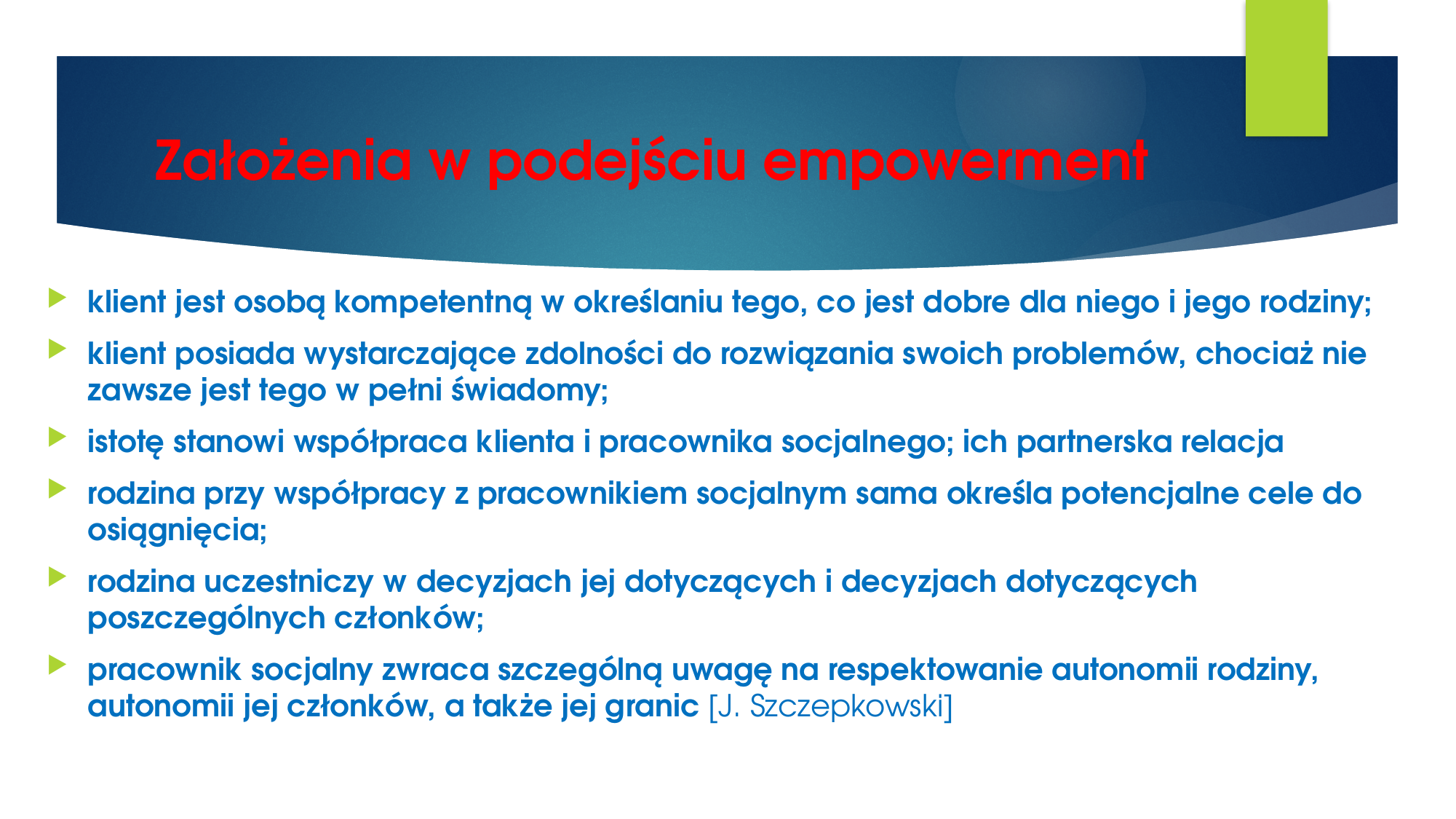

# Założenia w podejściu empowerment
klient jest osobą kompetentną w określaniu tego, co jest dobre dla niego i jego rodziny;
klient posiada wystarczające zdolności do rozwiązania swoich problemów, chociaż nie zawsze jest tego w pełni świadomy;
istotę stanowi współpraca klienta i pracownika socjalnego; ich partnerska relacja
rodzina przy współpracy z pracownikiem socjalnym sama określa potencjalne cele do osiągnięcia;
rodzina uczestniczy w decyzjach jej dotyczących i decyzjach dotyczących poszczególnych członków;
pracownik socjalny zwraca szczególną uwagę na respektowanie autonomii rodziny, autonomii jej członków, a także jej granic [J. Szczepkowski]